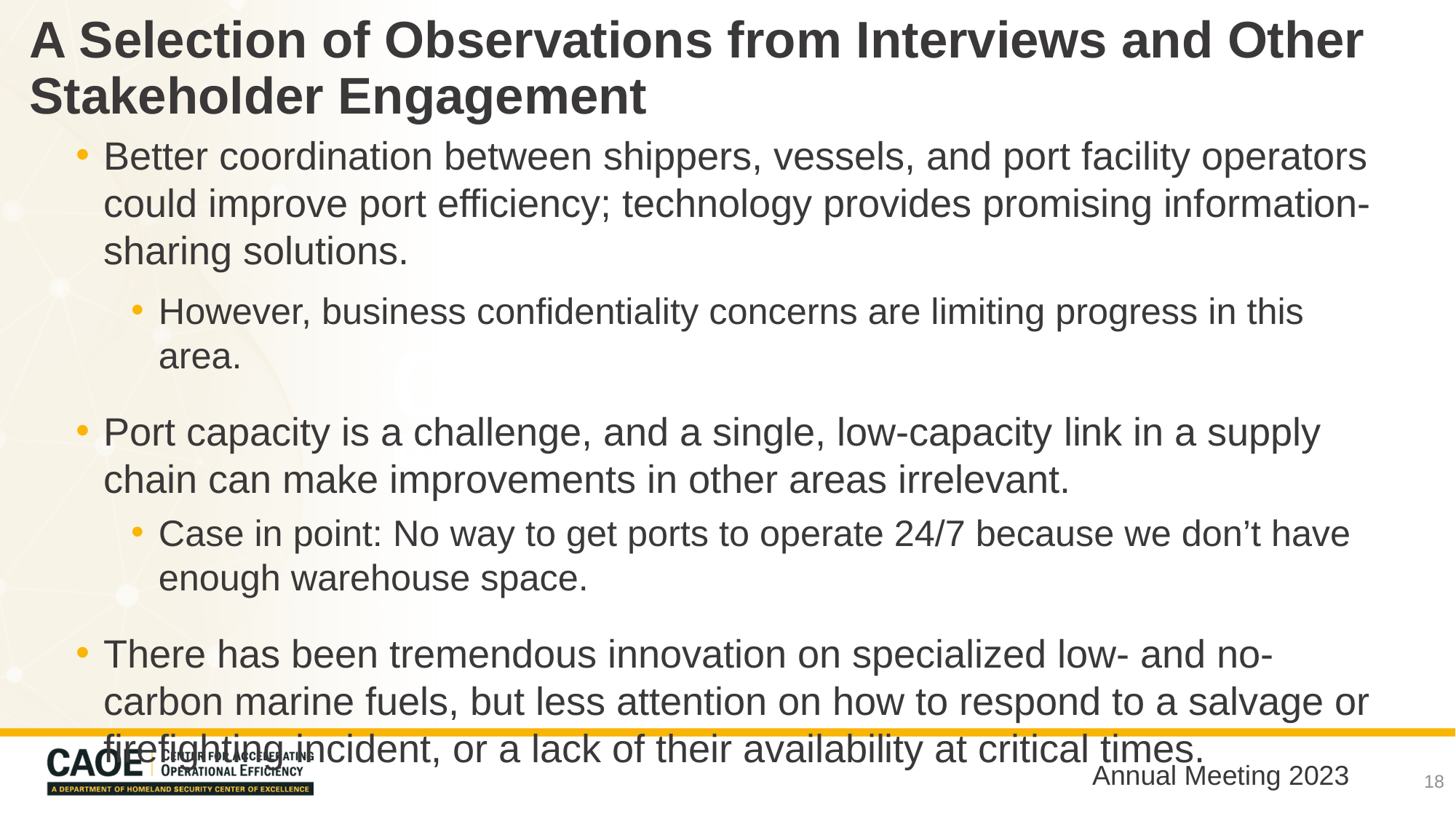

# A Selection of Observations from Interviews and Other Stakeholder Engagement
Better coordination between shippers, vessels, and port facility operators could improve port efficiency; technology provides promising information-sharing solutions.
However, business confidentiality concerns are limiting progress in this area.
Port capacity is a challenge, and a single, low-capacity link in a supply chain can make improvements in other areas irrelevant.
Case in point: No way to get ports to operate 24/7 because we don’t have enough warehouse space.
There has been tremendous innovation on specialized low- and no-carbon marine fuels, but less attention on how to respond to a salvage or firefighting incident, or a lack of their availability at critical times.

18